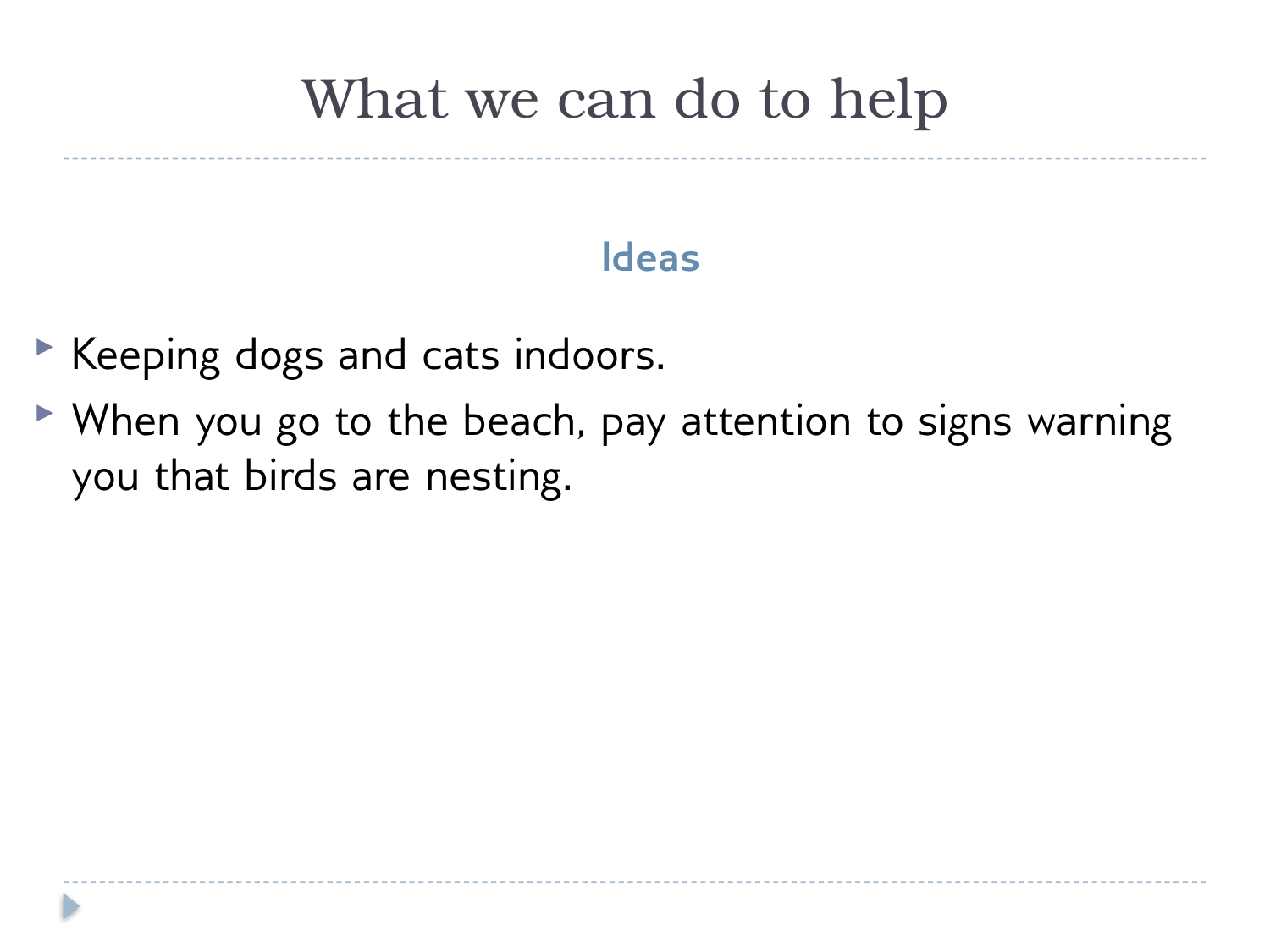

# What we can do to help
Ideas
Keeping dogs and cats indoors.
When you go to the beach, pay attention to signs warning you that birds are nesting.